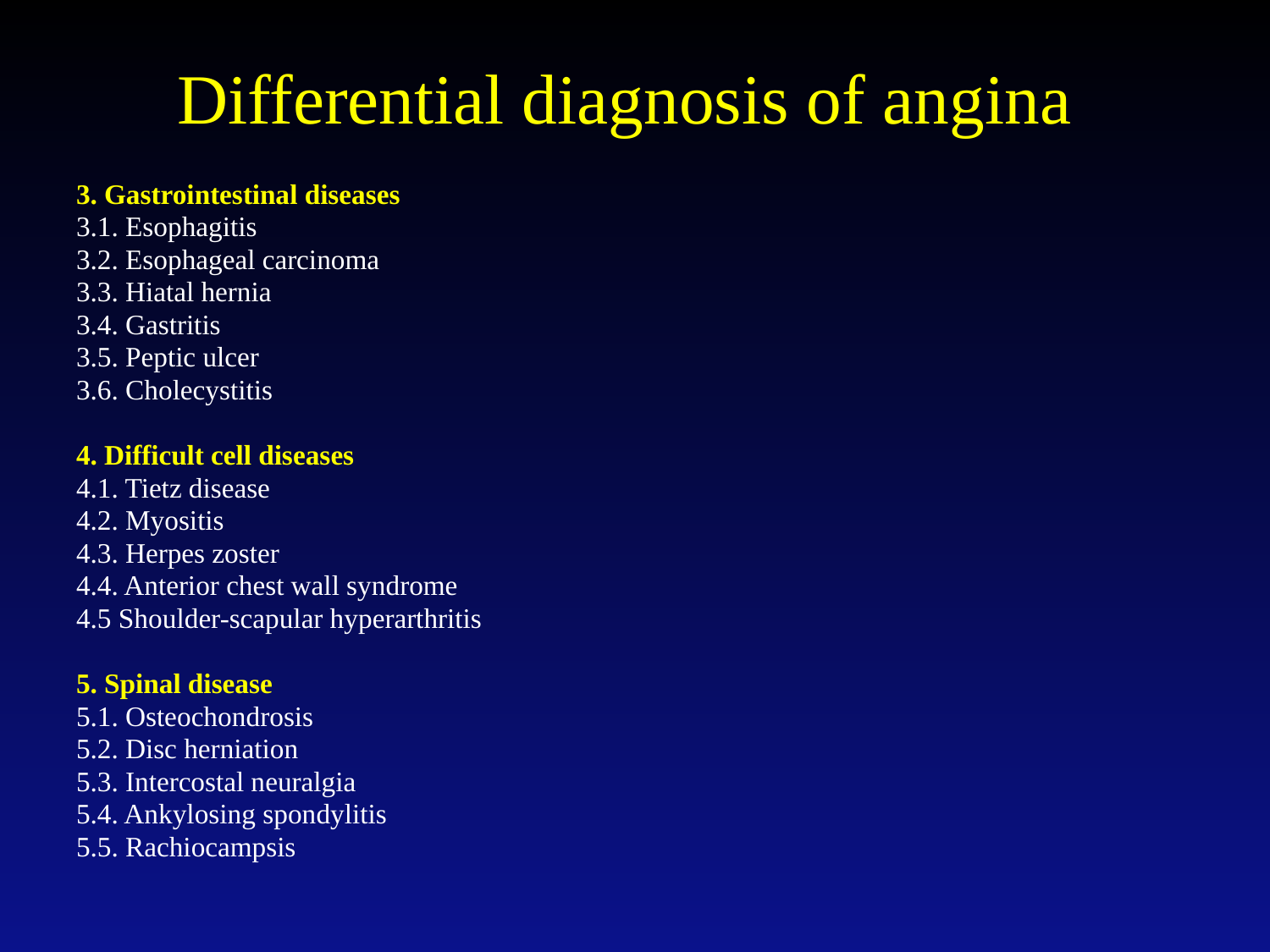

# Differential diagnosis of angina
3. Gastrointestinal diseases
3.1. Esophagitis
3.2. Esophageal carcinoma
3.3. Hiatal hernia
3.4. Gastritis
3.5. Peptic ulcer
3.6. Cholecystitis

4. Difficult cell diseases
4.1. Tietz disease
4.2. Myositis
4.3. Herpes zoster
4.4. Anterior chest wall syndrome
4.5 Shoulder-scapular hyperarthritis

5. Spinal disease
5.1. Osteochondrosis
5.2. Disc herniation
5.3. Intercostal neuralgia
5.4. Ankylosing spondylitis
5.5. Rachiocampsis